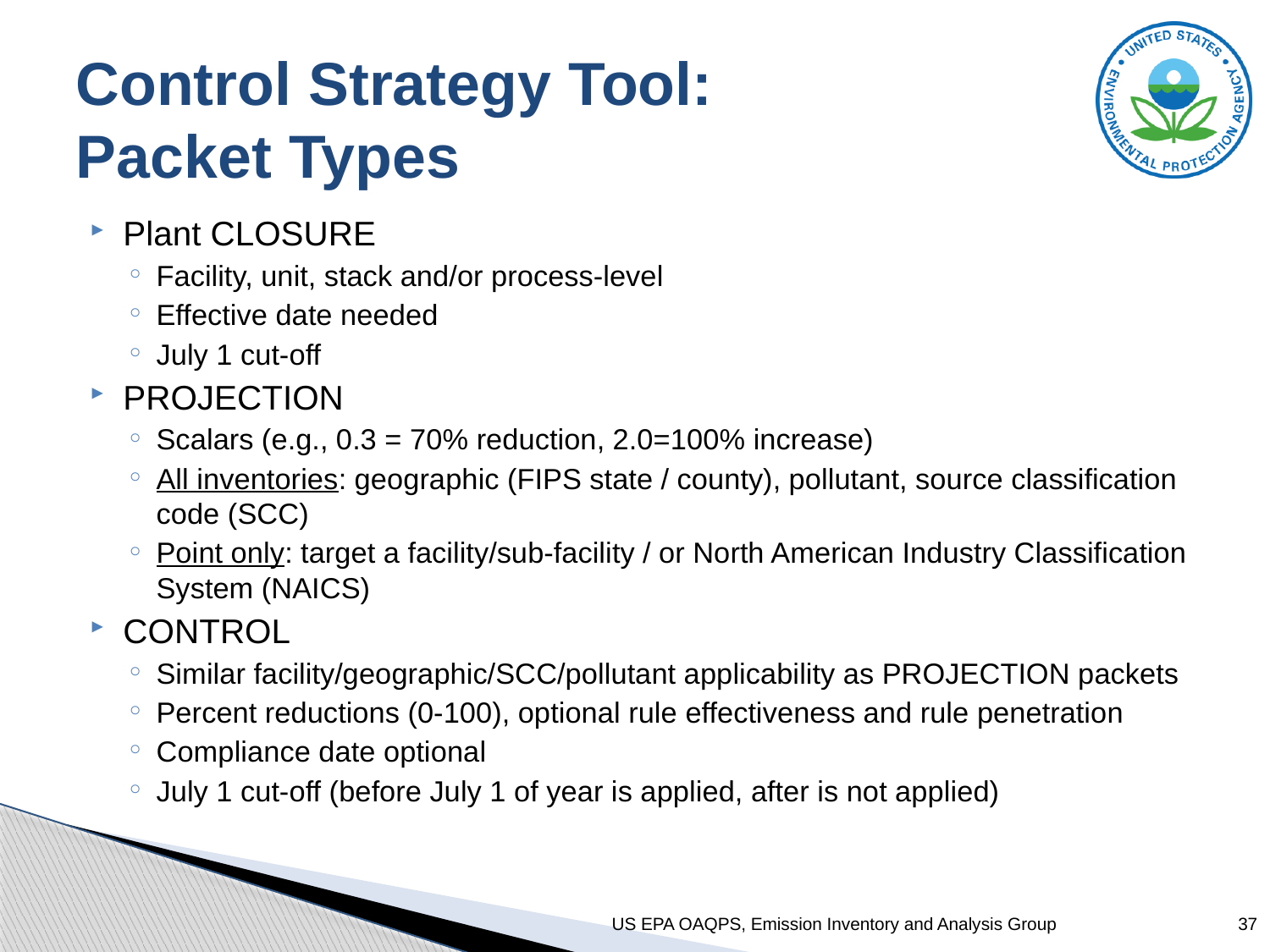

# Control Strategy Tool: Packet Types
Plant CLOSURE
Facility, unit, stack and/or process-level
Effective date needed
July 1 cut-off
PROJECTION
Scalars (e.g., 0.3 = 70% reduction, 2.0=100% increase)
All inventories: geographic (FIPS state / county), pollutant, source classification code (SCC)
Point only: target a facility/sub-facility / or North American Industry Classification System (NAICS)
CONTROL
Similar facility/geographic/SCC/pollutant applicability as PROJECTION packets
Percent reductions (0-100), optional rule effectiveness and rule penetration
Compliance date optional
July 1 cut-off (before July 1 of year is applied, after is not applied)
US EPA OAQPS, Emission Inventory and Analysis Group
37